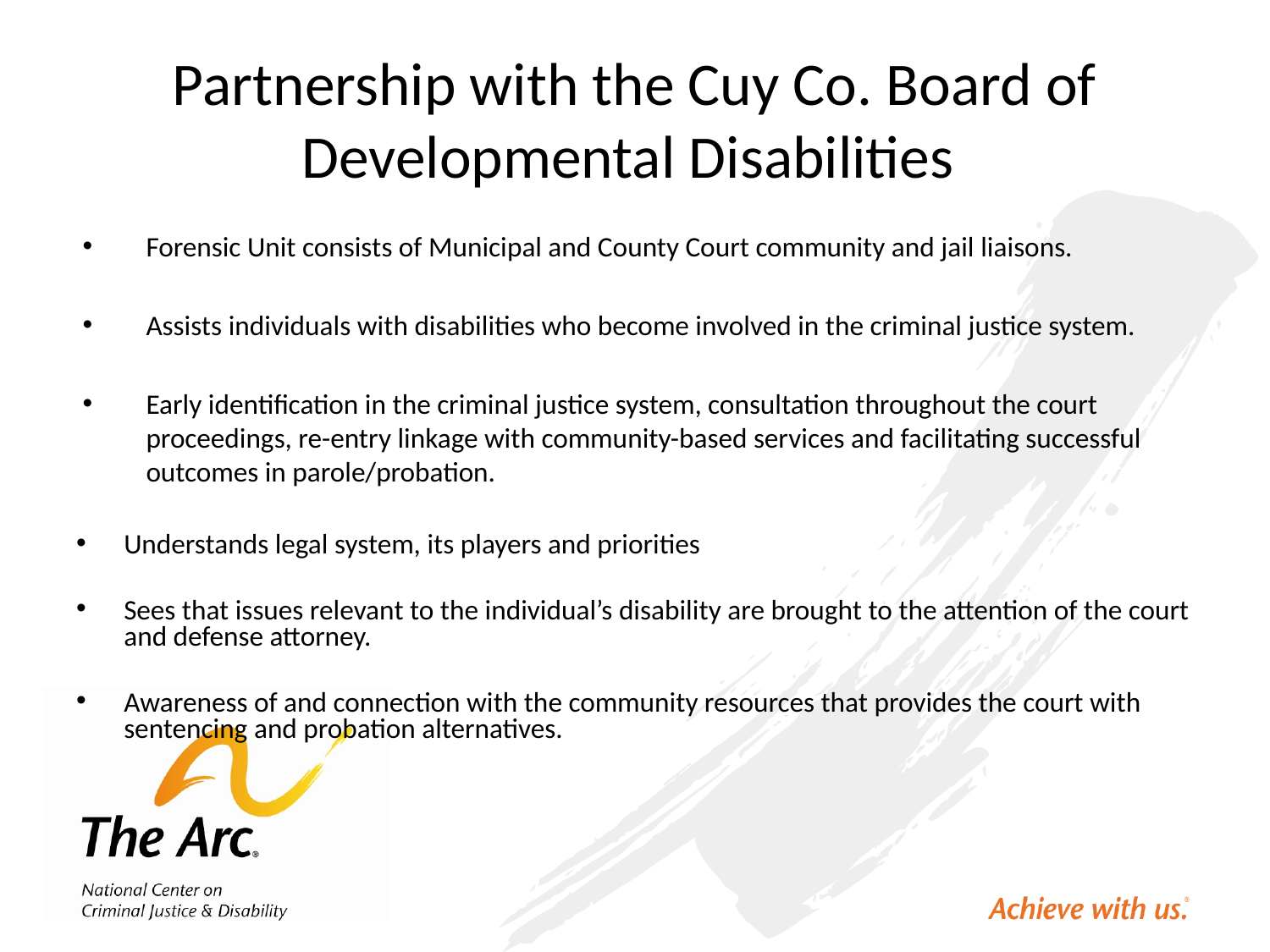

# Partnership with the Cuy Co. Board of Developmental Disabilities
Forensic Unit consists of Municipal and County Court community and jail liaisons.

Assists individuals with disabilities who become involved in the criminal justice system.

Early identification in the criminal justice system, consultation throughout the court proceedings, re-entry linkage with community-based services and facilitating successful outcomes in parole/probation.

Understands legal system, its players and priorities

Sees that issues relevant to the individual’s disability are brought to the attention of the court and defense attorney.

Awareness of and connection with the community resources that provides the court with sentencing and probation alternatives.